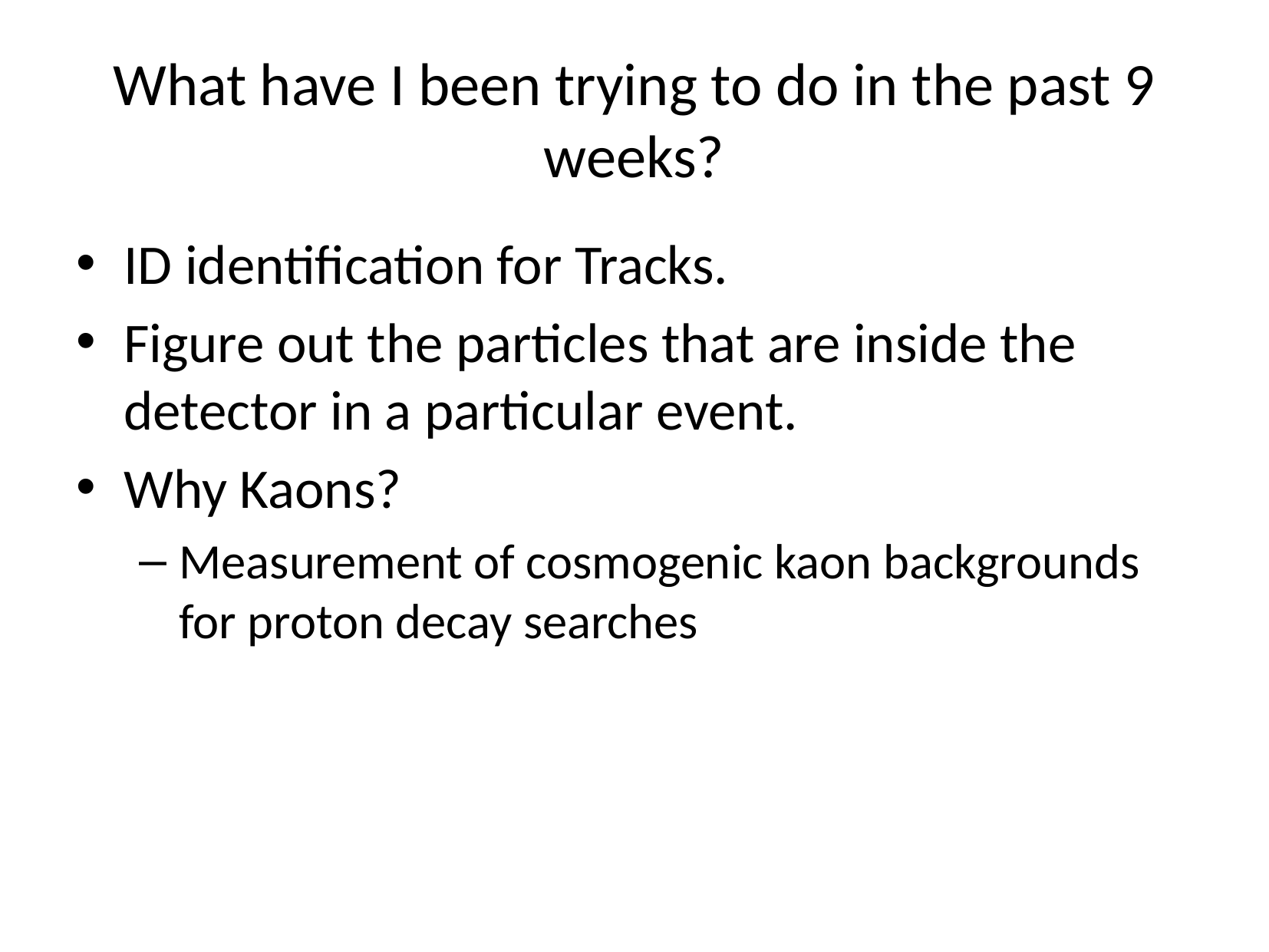

# What have I been trying to do in the past 9 weeks?
ID identification for Tracks.
Figure out the particles that are inside the detector in a particular event.
Why Kaons?
Measurement of cosmogenic kaon backgrounds for proton decay searches